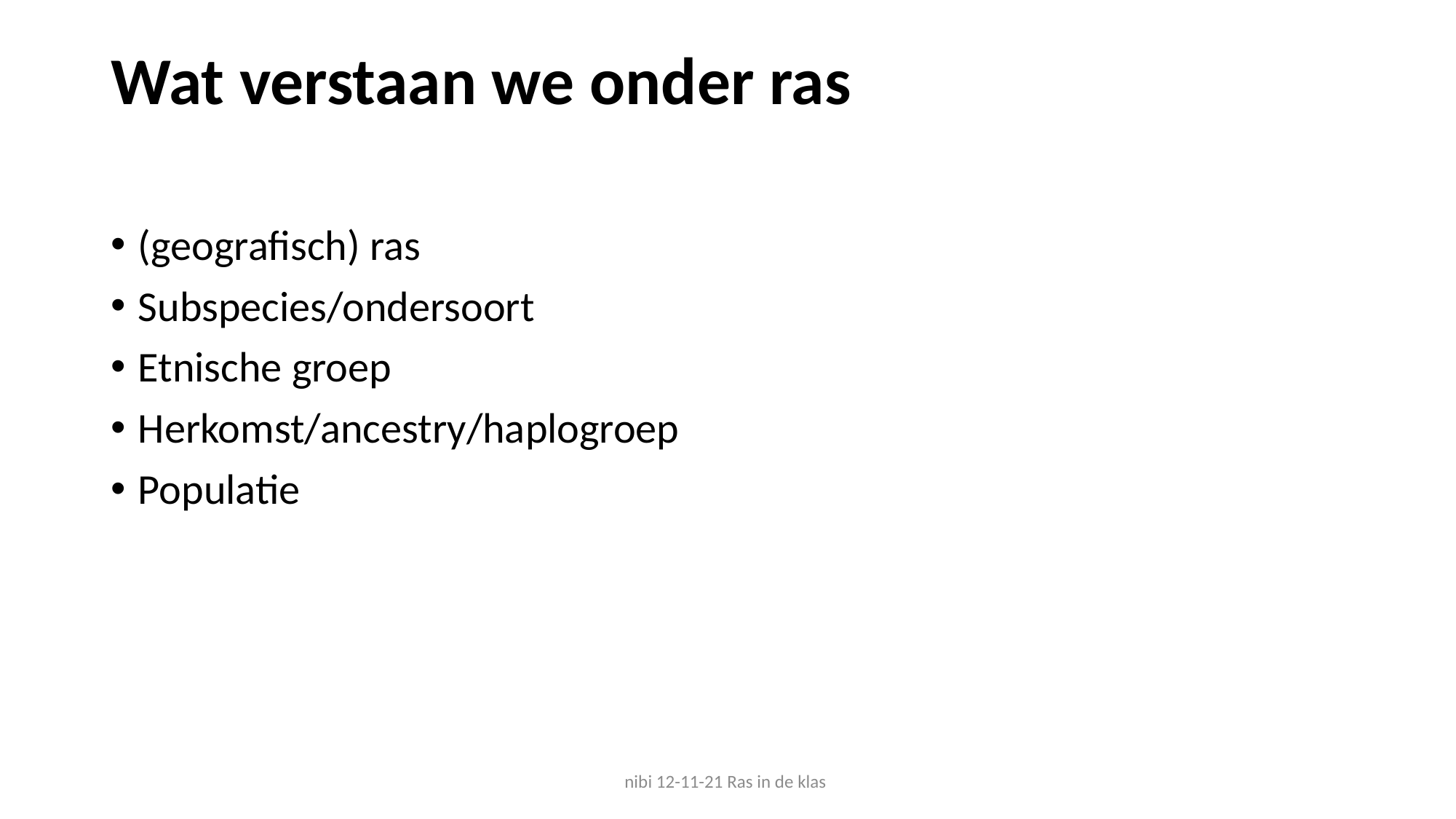

# Wat verstaan we onder ras
(geografisch) ras
Subspecies/ondersoort
Etnische groep
Herkomst/ancestry/haplogroep
Populatie
nibi 12-11-21 Ras in de klas